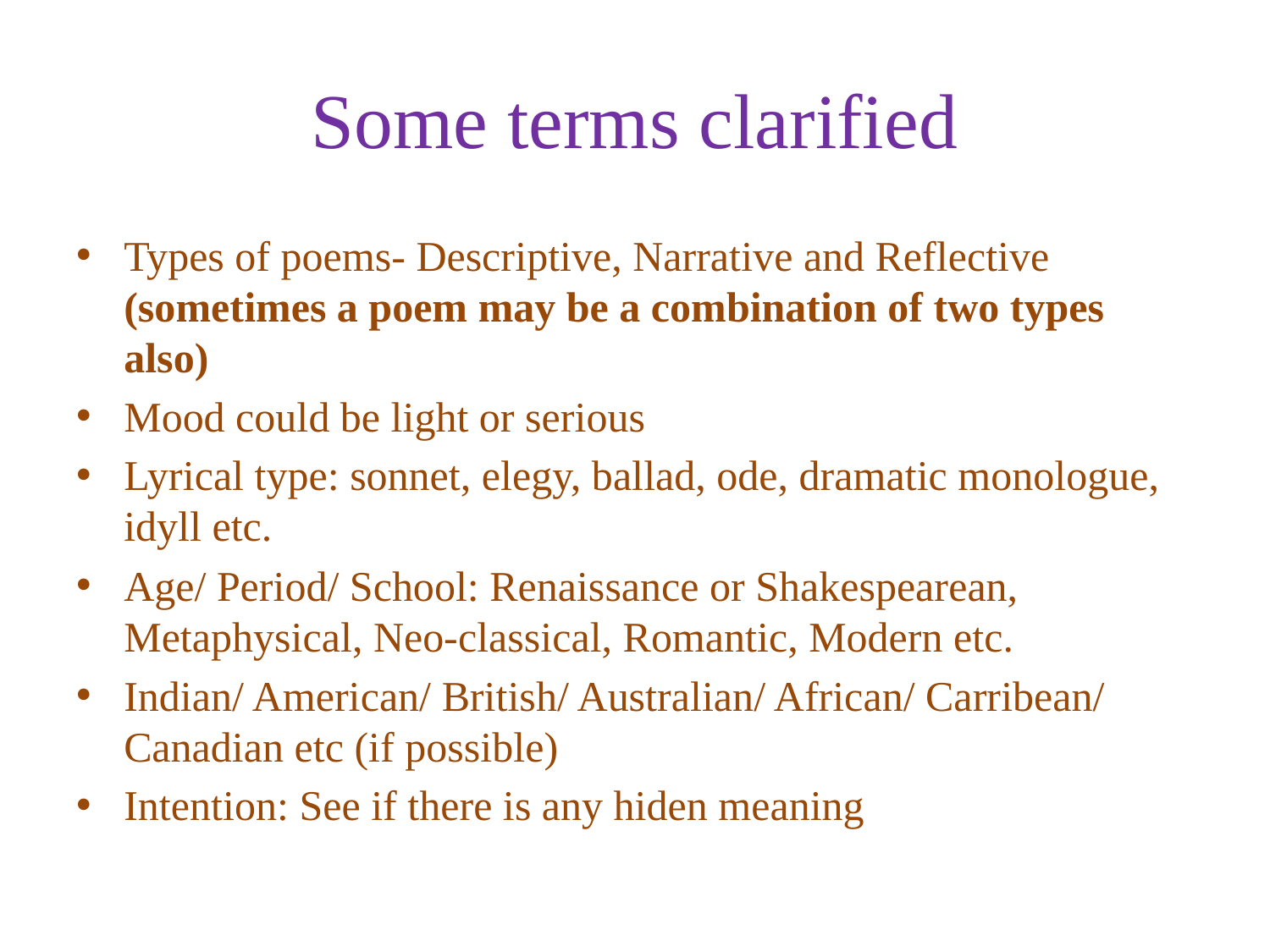

# Some terms clarified
Types of poems- Descriptive, Narrative and Reflective (sometimes a poem may be a combination of two types also)
Mood could be light or serious
Lyrical type: sonnet, elegy, ballad, ode, dramatic monologue, idyll etc.
Age/ Period/ School: Renaissance or Shakespearean, Metaphysical, Neo-classical, Romantic, Modern etc.
Indian/ American/ British/ Australian/ African/ Carribean/ Canadian etc (if possible)
Intention: See if there is any hiden meaning